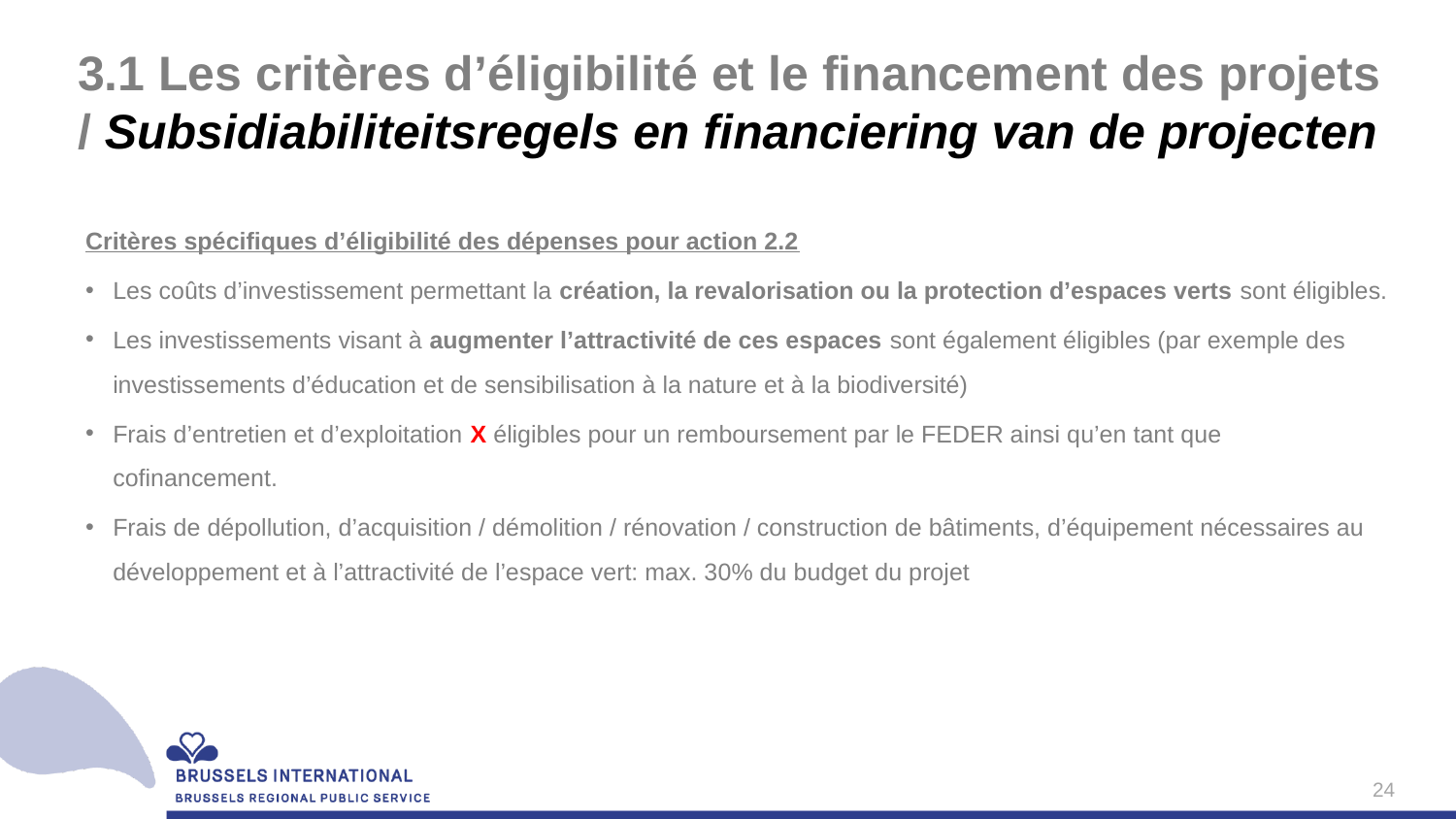

# 3.1 Les critères d’éligibilité et le financement des projets / Subsidiabiliteitsregels en financiering van de projecten
Critères spécifiques d’éligibilité des dépenses pour action 2.2
Les coûts d’investissement permettant la création, la revalorisation ou la protection d’espaces verts sont éligibles.
Les investissements visant à augmenter l’attractivité de ces espaces sont également éligibles (par exemple des investissements d’éducation et de sensibilisation à la nature et à la biodiversité)
Frais d’entretien et d’exploitation X éligibles pour un remboursement par le FEDER ainsi qu’en tant que cofinancement.
Frais de dépollution, d’acquisition / démolition / rénovation / construction de bâtiments, d’équipement nécessaires au développement et à l’attractivité de l’espace vert: max. 30% du budget du projet